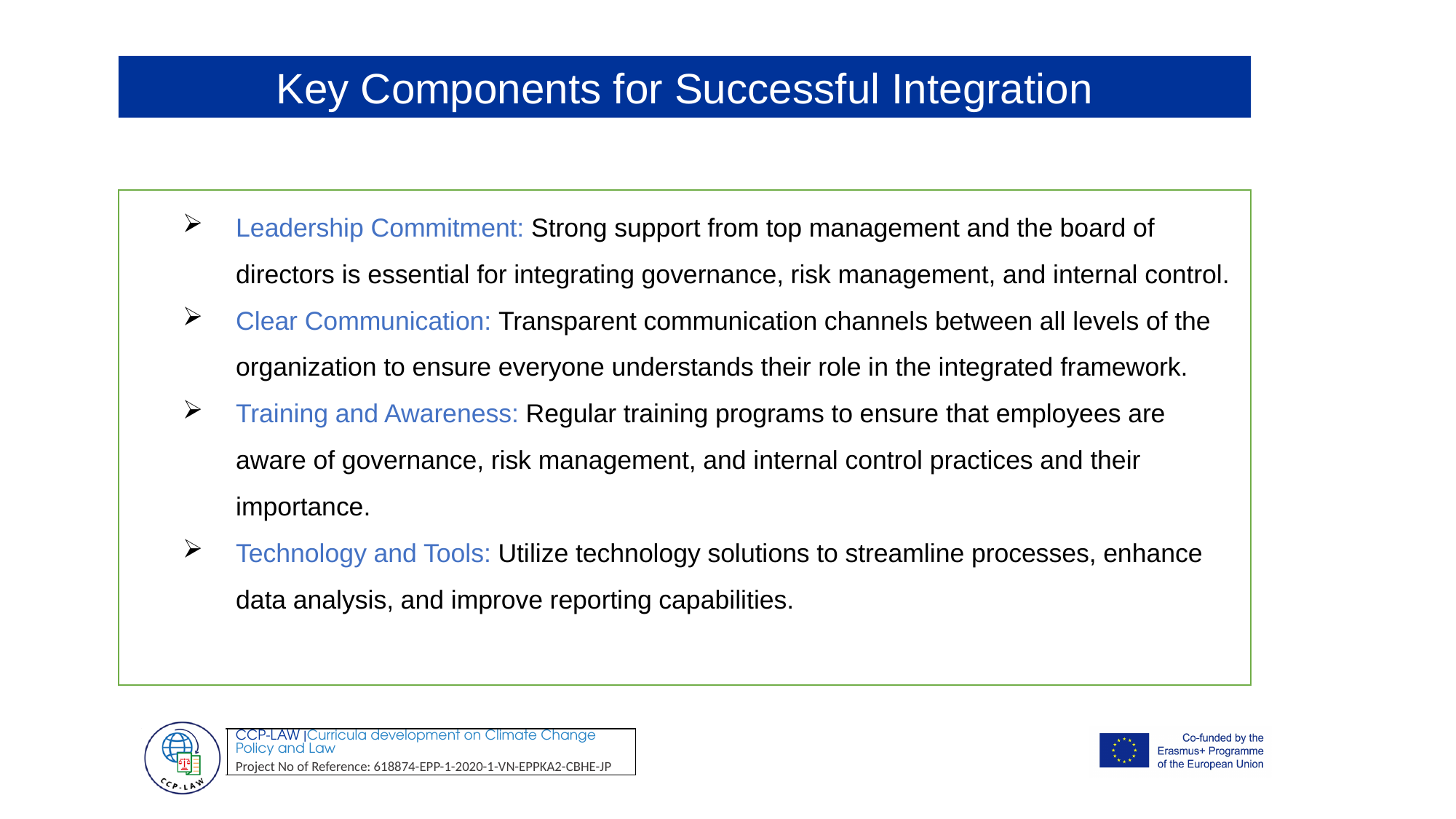

Key Components for Successful Integration
Leadership Commitment: Strong support from top management and the board of directors is essential for integrating governance, risk management, and internal control.
Clear Communication: Transparent communication channels between all levels of the organization to ensure everyone understands their role in the integrated framework.
Training and Awareness: Regular training programs to ensure that employees are aware of governance, risk management, and internal control practices and their importance.
Technology and Tools: Utilize technology solutions to streamline processes, enhance data analysis, and improve reporting capabilities.